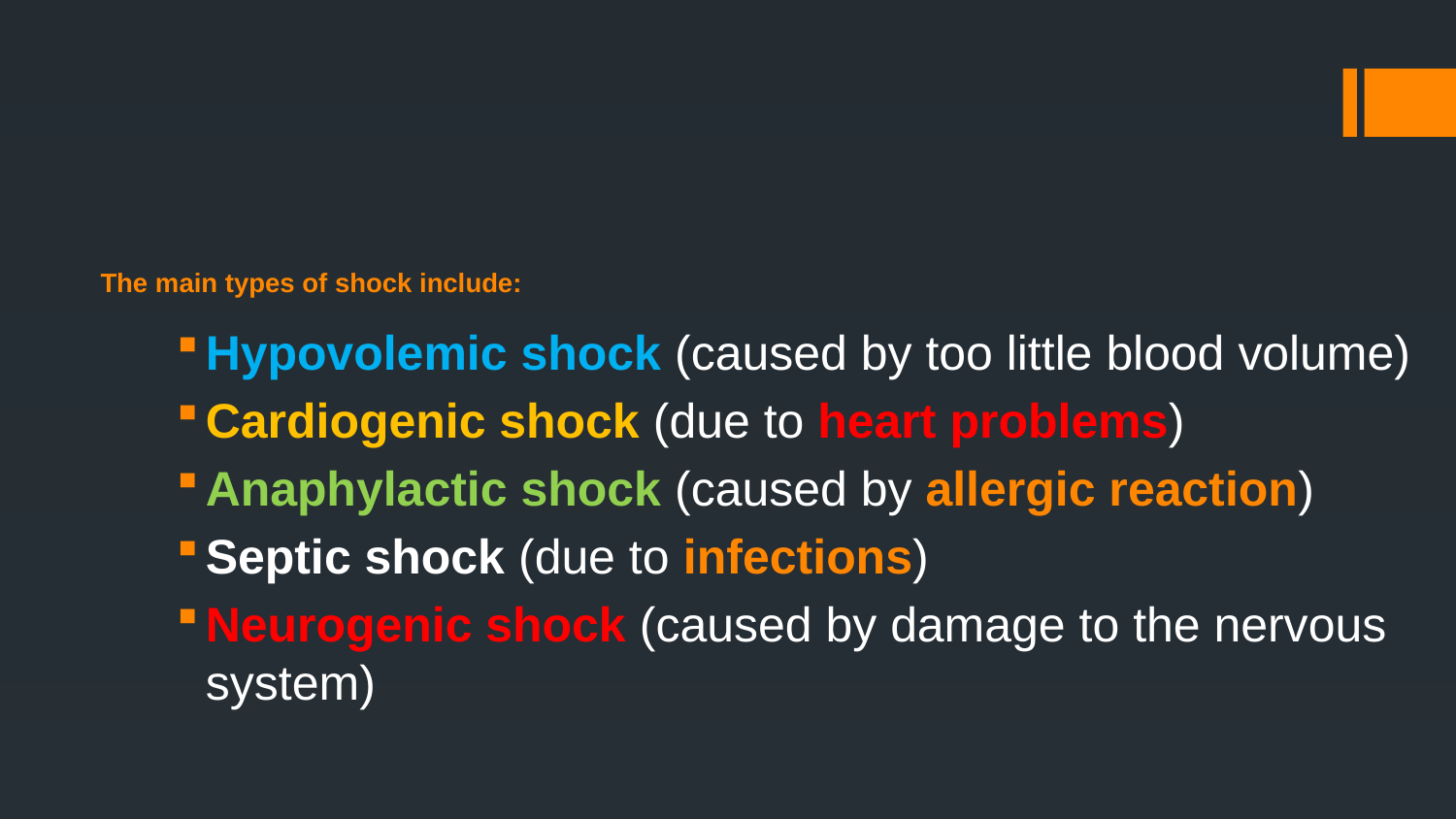

# The main types of shock include:
Hypovolemic shock (caused by too little blood volume)
Cardiogenic shock (due to heart problems)
Anaphylactic shock (caused by allergic reaction)
Septic shock (due to infections)
Neurogenic shock (caused by damage to the nervous system)